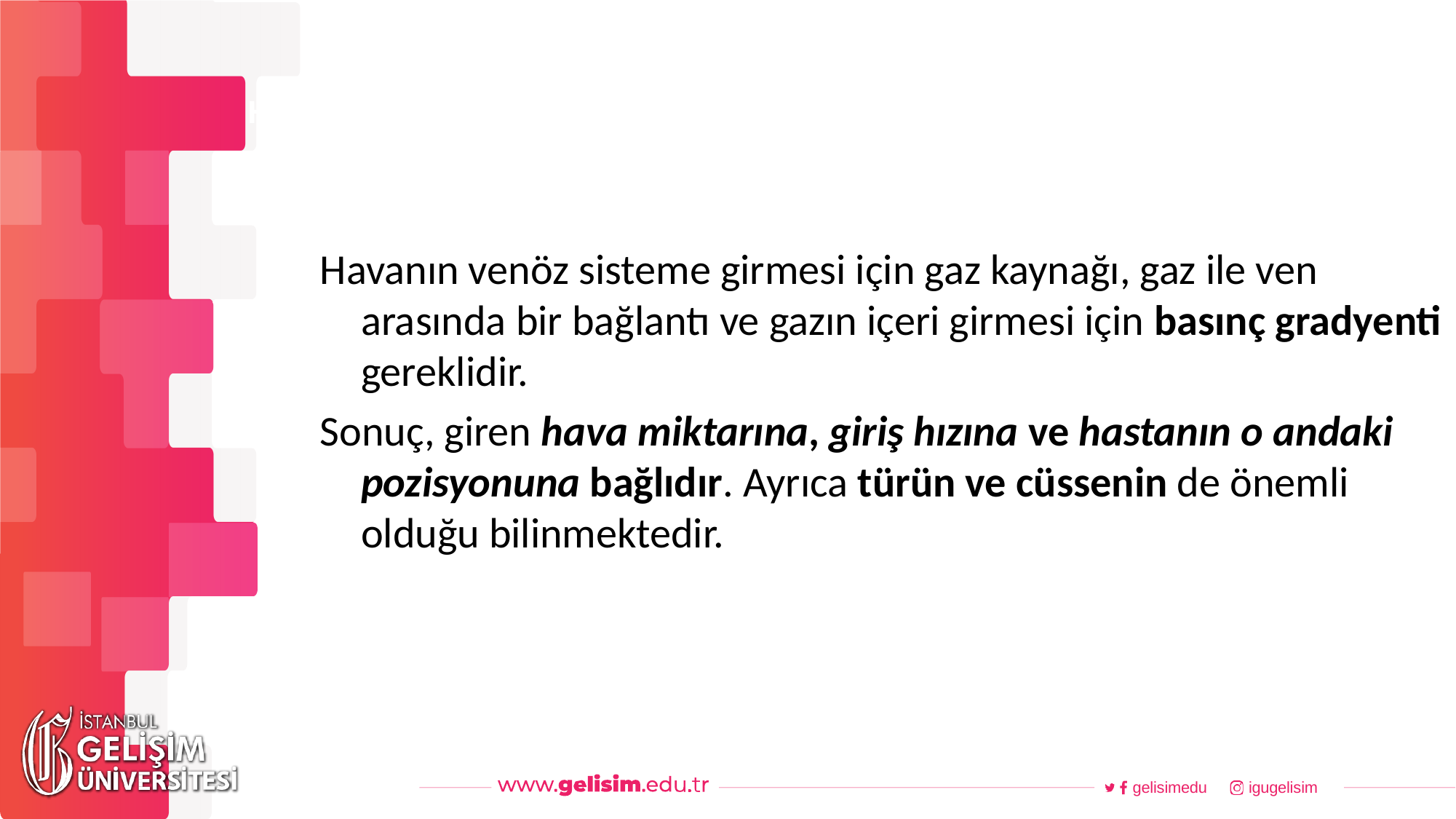

#
Haftalık Akış
Havanın venöz sisteme girmesi için gaz kaynağı, gaz ile ven arasında bir bağlantı ve gazın içeri girmesi için basınç gradyenti gereklidir.
Sonuç, giren hava miktarına, giriş hızına ve hastanın o andaki pozisyonuna bağlıdır. Ayrıca türün ve cüssenin de önemli olduğu bilinmektedir.

gelisimedu
igugelisim